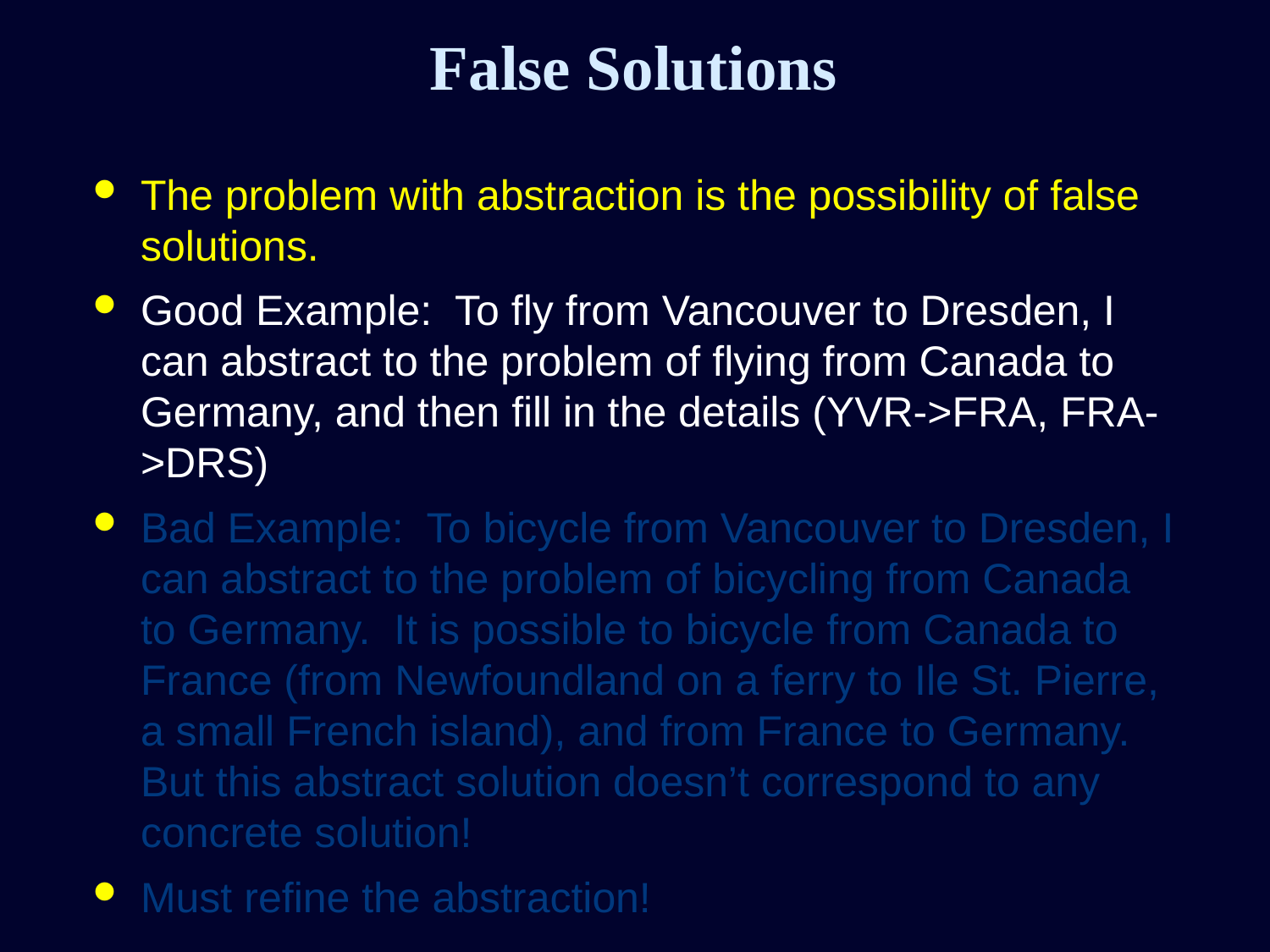

# False Solutions
The problem with abstraction is the possibility of false solutions.
Good Example:  To fly from Vancouver to Dresden, I can abstract to the problem of flying from Canada to Germany, and then fill in the details (YVR->FRA, FRA->DRS)
Bad Example:  To bicycle from Vancouver to Dresden, I can abstract to the problem of bicycling from Canada to Germany.  It is possible to bicycle from Canada to France (from Newfoundland on a ferry to Ile St. Pierre, a small French island), and from France to Germany.  But this abstract solution doesn’t correspond to any concrete solution!
Must refine the abstraction!